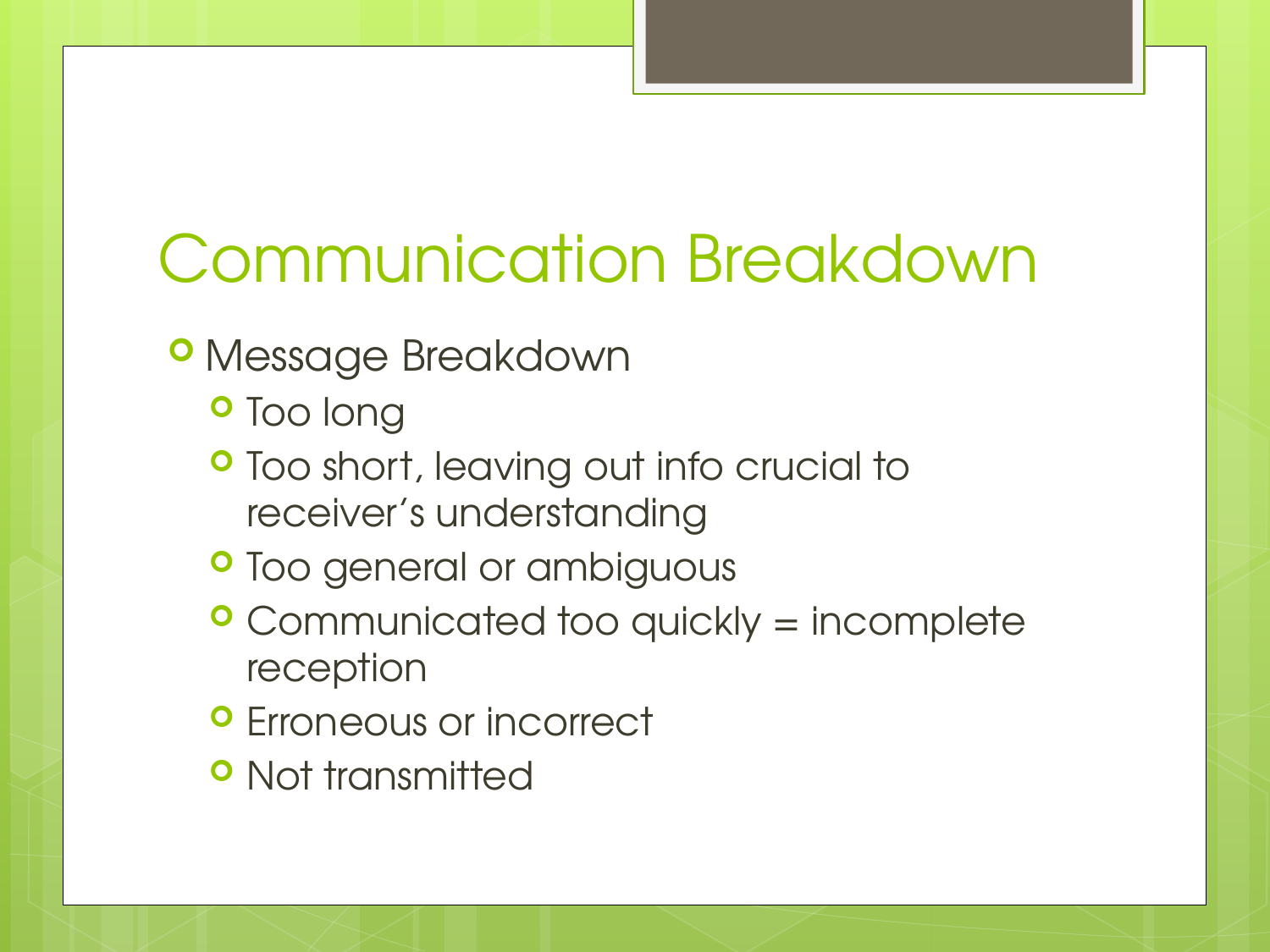

# Communication Breakdown
Message Breakdown
Too long
Too short, leaving out info crucial to receiver’s understanding
Too general or ambiguous
Communicated too quickly = incomplete reception
Erroneous or incorrect
Not transmitted